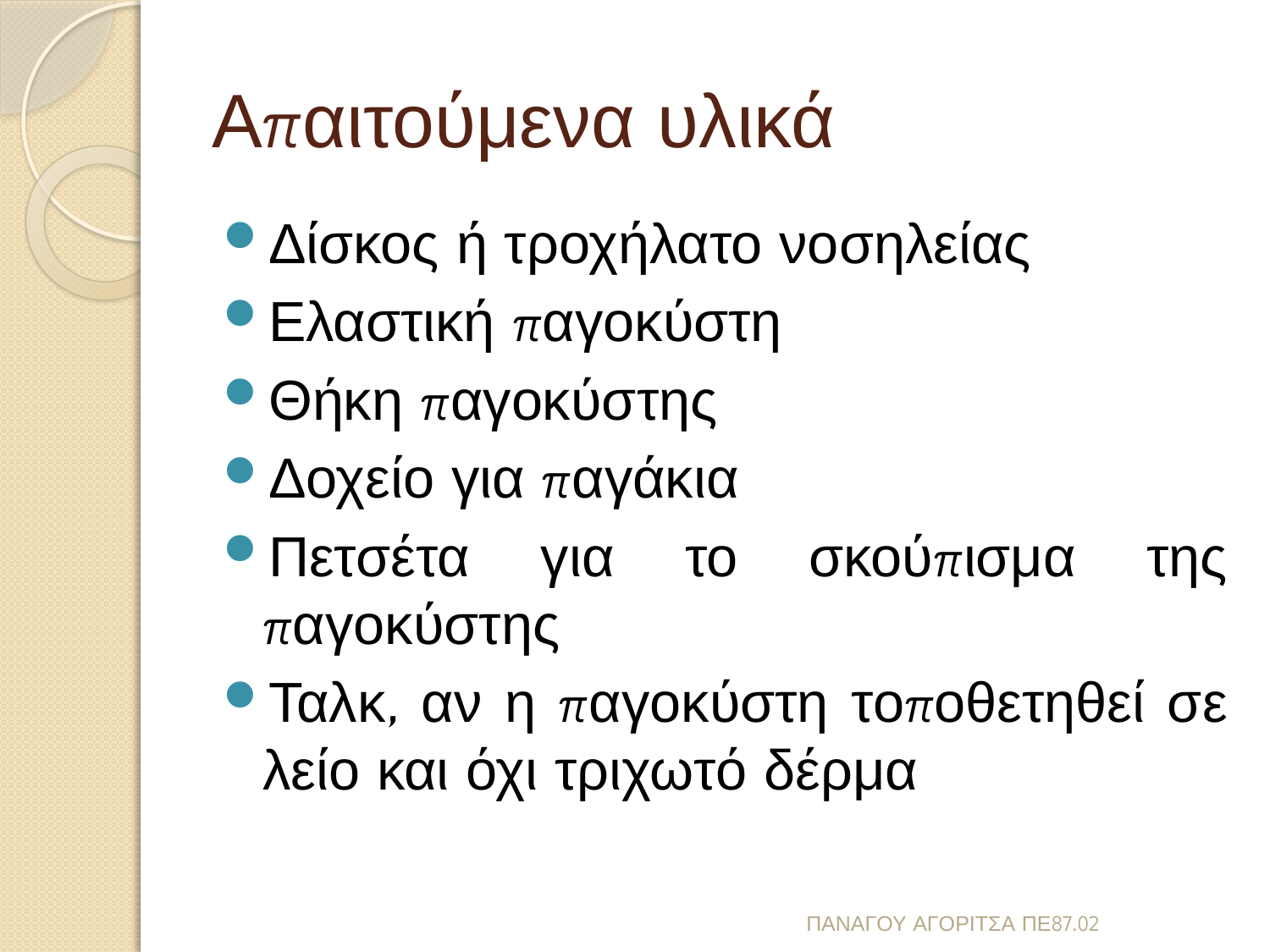

# Απαιτούμενα υλικά
Δίσκος ή τροχήλατο νοσηλείας
Ελαστική παγοκύστη
Θήκη παγοκύστης
Δοχείο για παγάκια
Πετσέτα για το σκούπισμα της παγοκύστης
Ταλκ, αν η παγοκύστη τοποθετηθεί σε λείο και όχι τριχωτό δέρμα

ΠΑΝΑΓΟΥ ΑΓΟΡΙΤΣΑ ΠΕ87.02